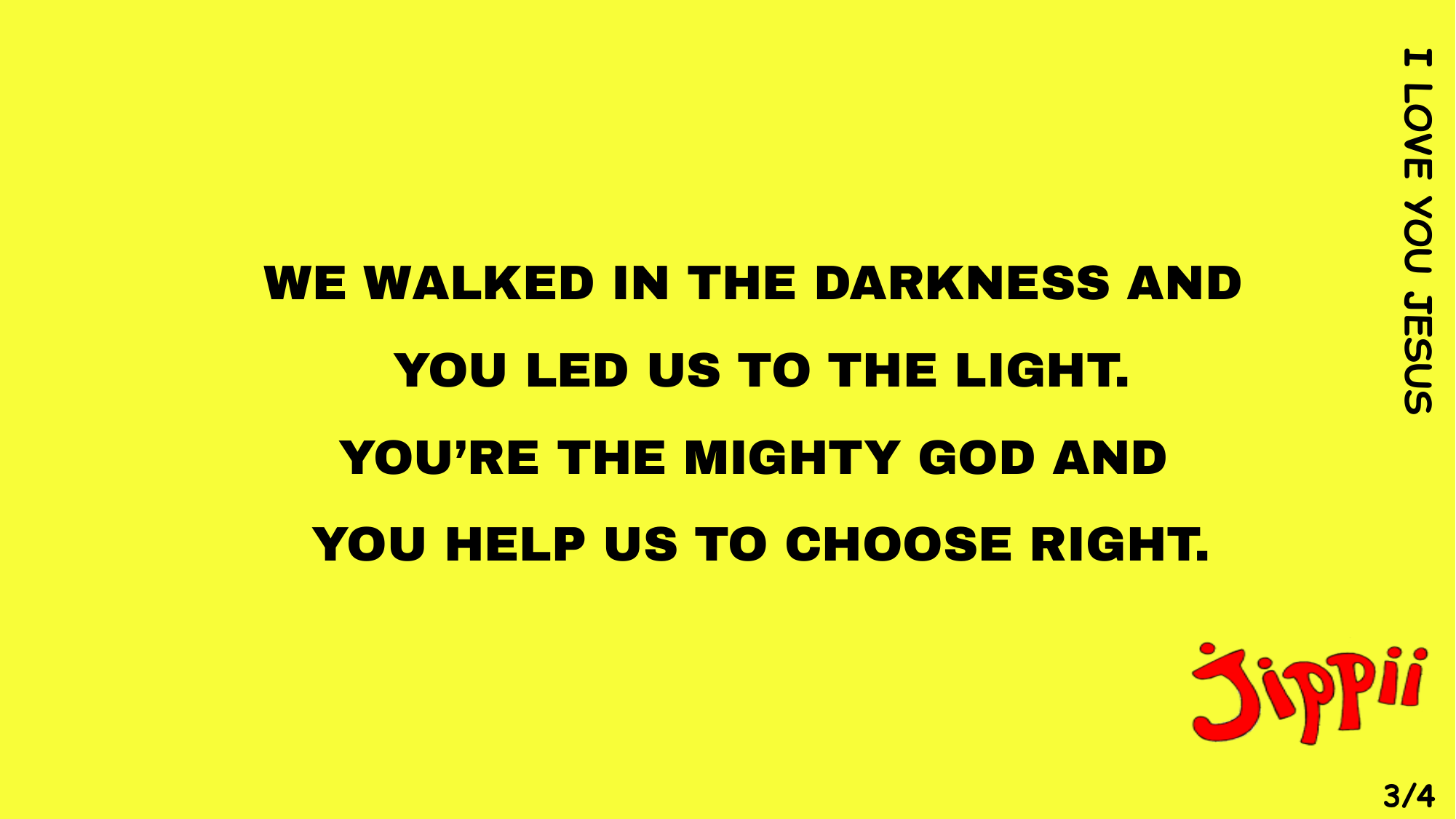

I LOVE YOU JESUS
# WE WALKED IN THE DARKNESS AND YOU LED US TO THE LIGHT. YOU’RE THE MIGHTY GOD AND YOU HELP US TO CHOOSE RIGHT.
3/4